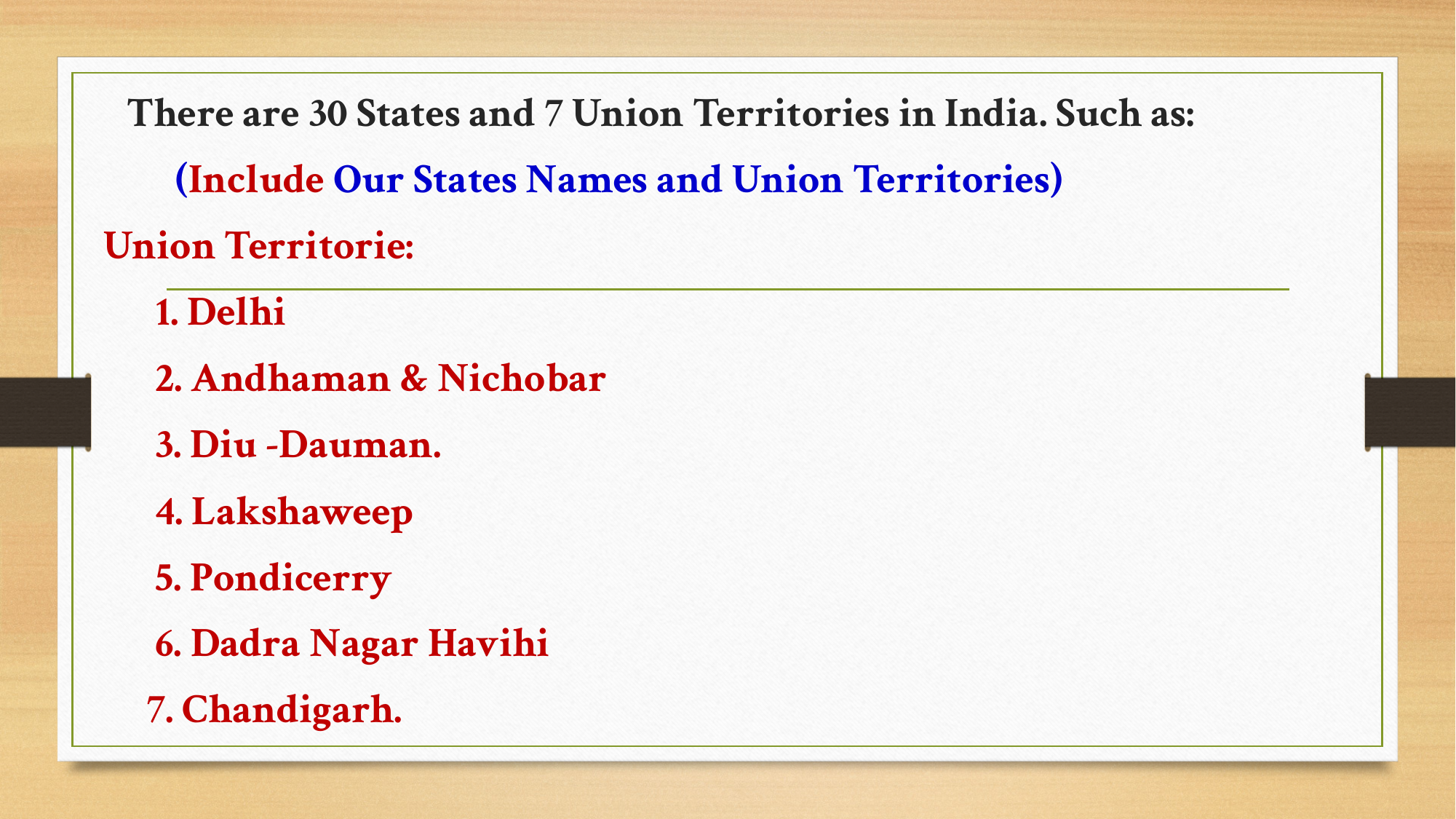

There are 30 States and 7 Union Territories in India. Such as:
           (Include Our States Names and Union Territories)
Union Territorie:
      1. Delhi
      2. Andhaman & Nichobar
      3. Diu -Dauman.
      4. Lakshaweep
      5. Pondicerry
      6. Dadra Nagar Havihi
     7. Chandigarh.